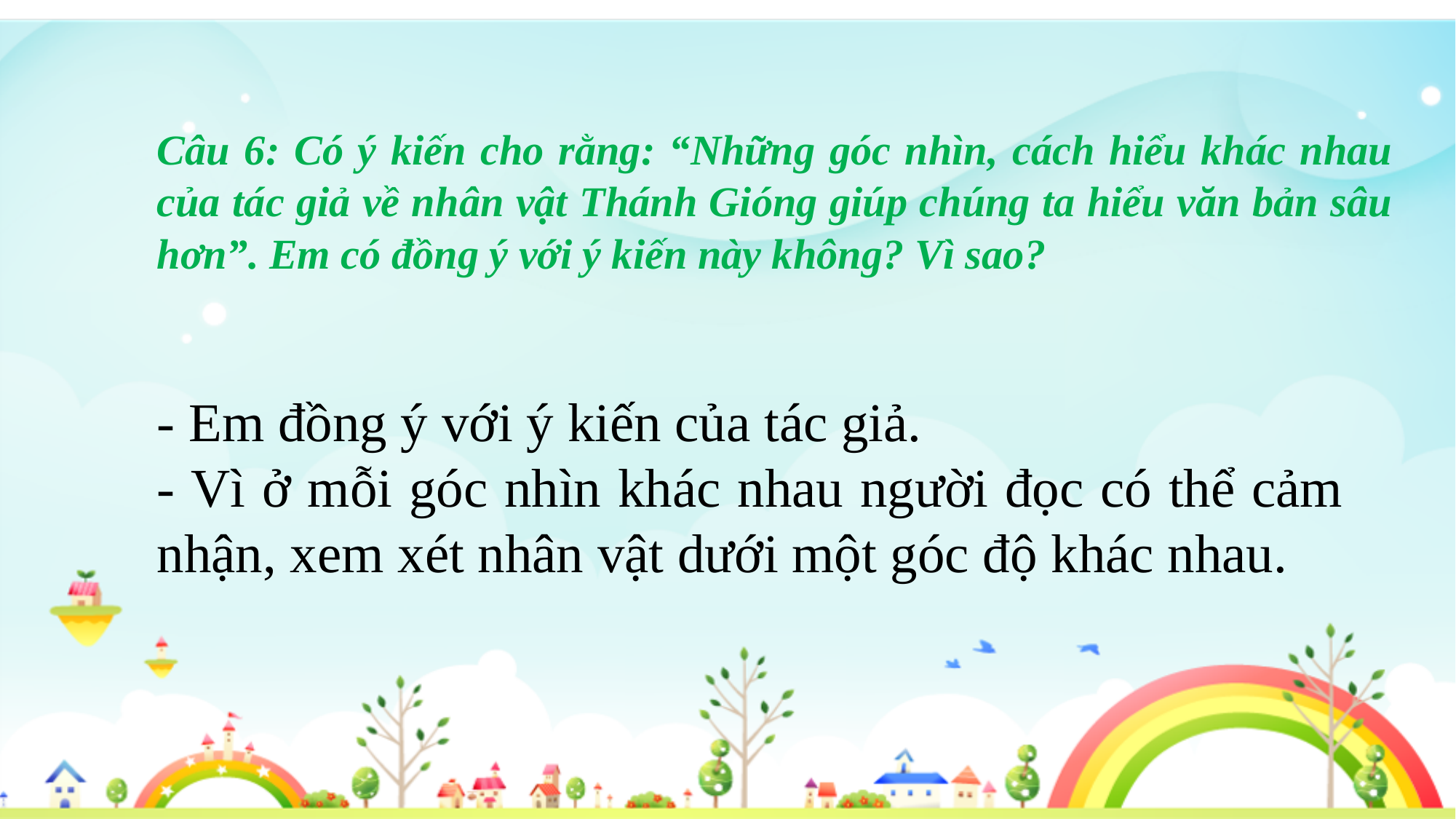

Câu 6: Có ý kiến cho rằng: “Những góc nhìn, cách hiểu khác nhau của tác giả về nhân vật Thánh Gióng giúp chúng ta hiểu văn bản sâu hơn”. Em có đồng ý với ý kiến này không? Vì sao?
- Em đồng ý với ý kiến của tác giả.
- Vì ở mỗi góc nhìn khác nhau người đọc có thể cảm nhận, xem xét nhân vật dưới một góc độ khác nhau.